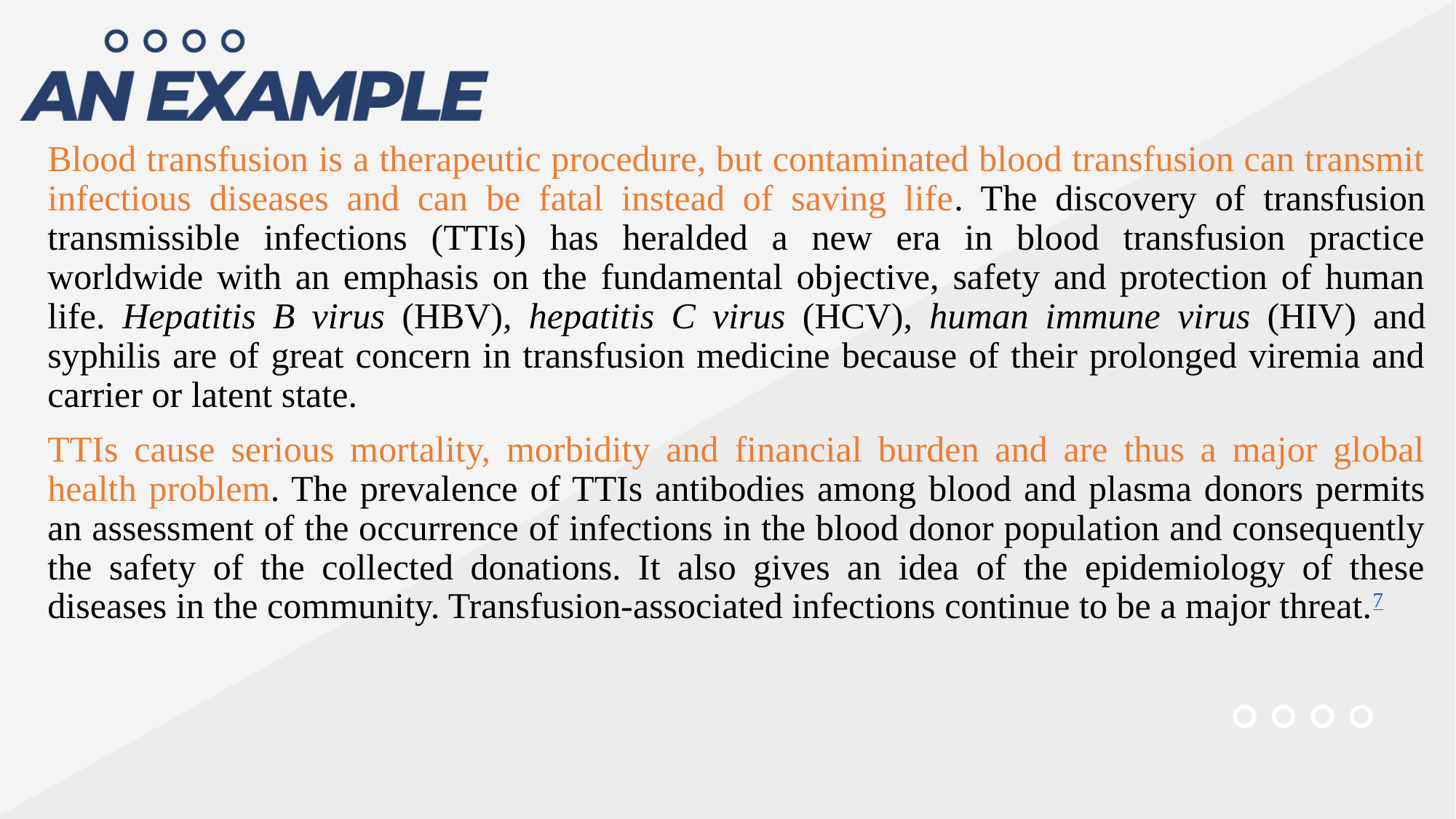

Blood transfusion is a therapeutic procedure, but contaminated blood transfusion can transmit infectious diseases and can be fatal instead of saving life. The discovery of transfusion transmissible infections (TTIs) has heralded a new era in blood transfusion practice worldwide with an emphasis on the fundamental objective, safety and protection of human life. Hepatitis B virus (HBV), hepatitis C virus (HCV), human immune virus (HIV) and syphilis are of great concern in transfusion medicine because of their prolonged viremia and carrier or latent state.
TTIs cause serious mortality, morbidity and financial burden and are thus a major global health problem. The prevalence of TTIs antibodies among blood and plasma donors permits an assessment of the occurrence of infections in the blood donor population and consequently the safety of the collected donations. It also gives an idea of the epidemiology of these diseases in the community. Transfusion-associated infections continue to be a major threat.7